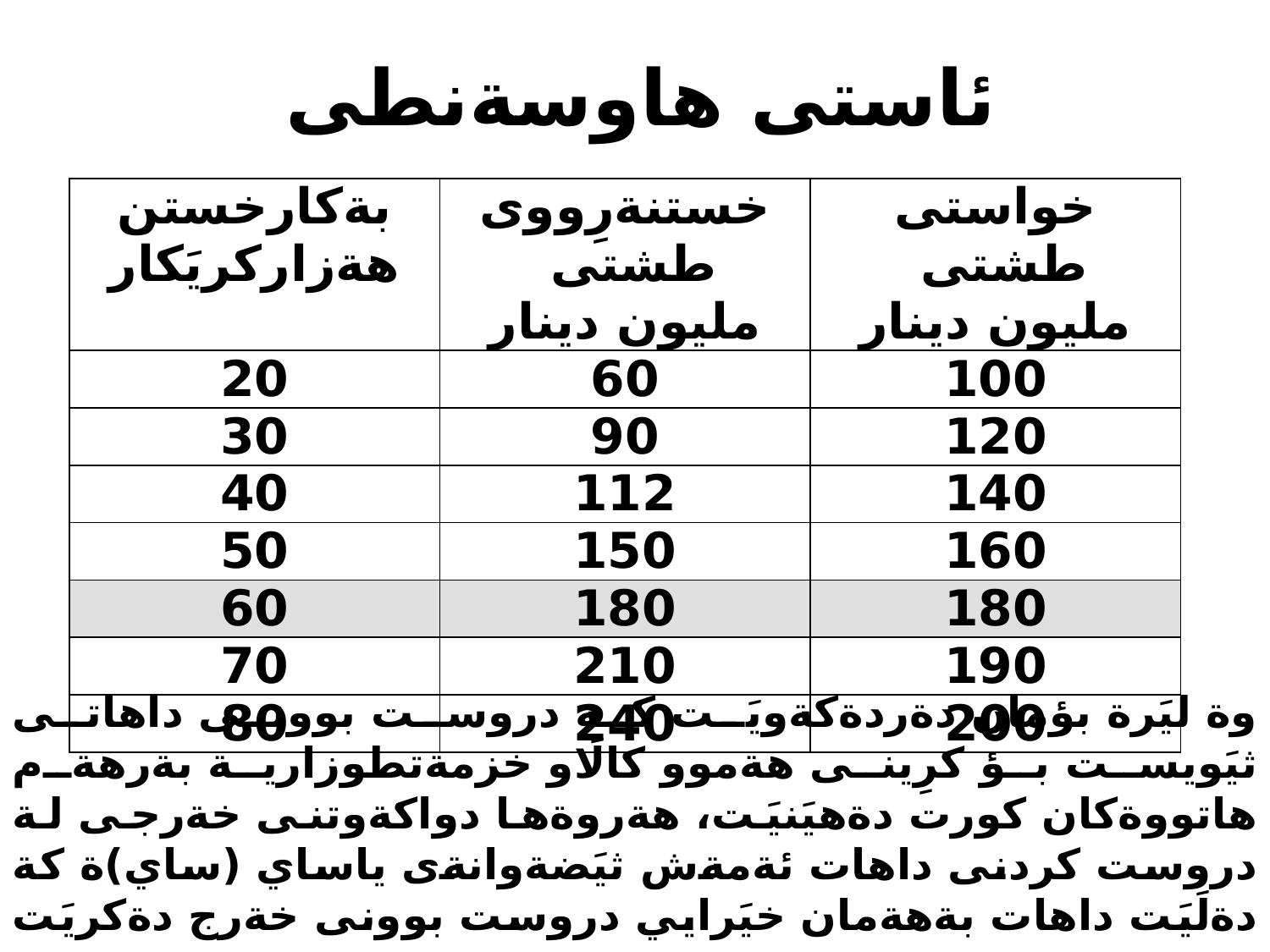

# ئاستى هاوسةنطى
| بةكارخستن هةزاركريَكار | خستنةرِووى طشتى مليون دينار | خواستى طشتى مليون دينار |
| --- | --- | --- |
| 20 | 60 | 100 |
| 30 | 90 | 120 |
| 40 | 112 | 140 |
| 50 | 150 | 160 |
| 60 | 180 | 180 |
| 70 | 210 | 190 |
| 80 | 240 | 200 |
وة ليَرة بؤمان دةردةكةويَت كة دروست بوونى داهاتى ثيَويست بؤ كرِينى هةموو كالَاو خزمةتطوزارية بةرهةم هاتووةكان كورت دةهيَنيَت، هةروةها دواكةوتنى خةرجى لة دروست كردنى داهات ئةمةش ثيَضةوانةى ياساي (ساي)ة كة دةلَيَت داهات بةهةمان خيَرايي دروست بوونى خةرج دةكريَت .